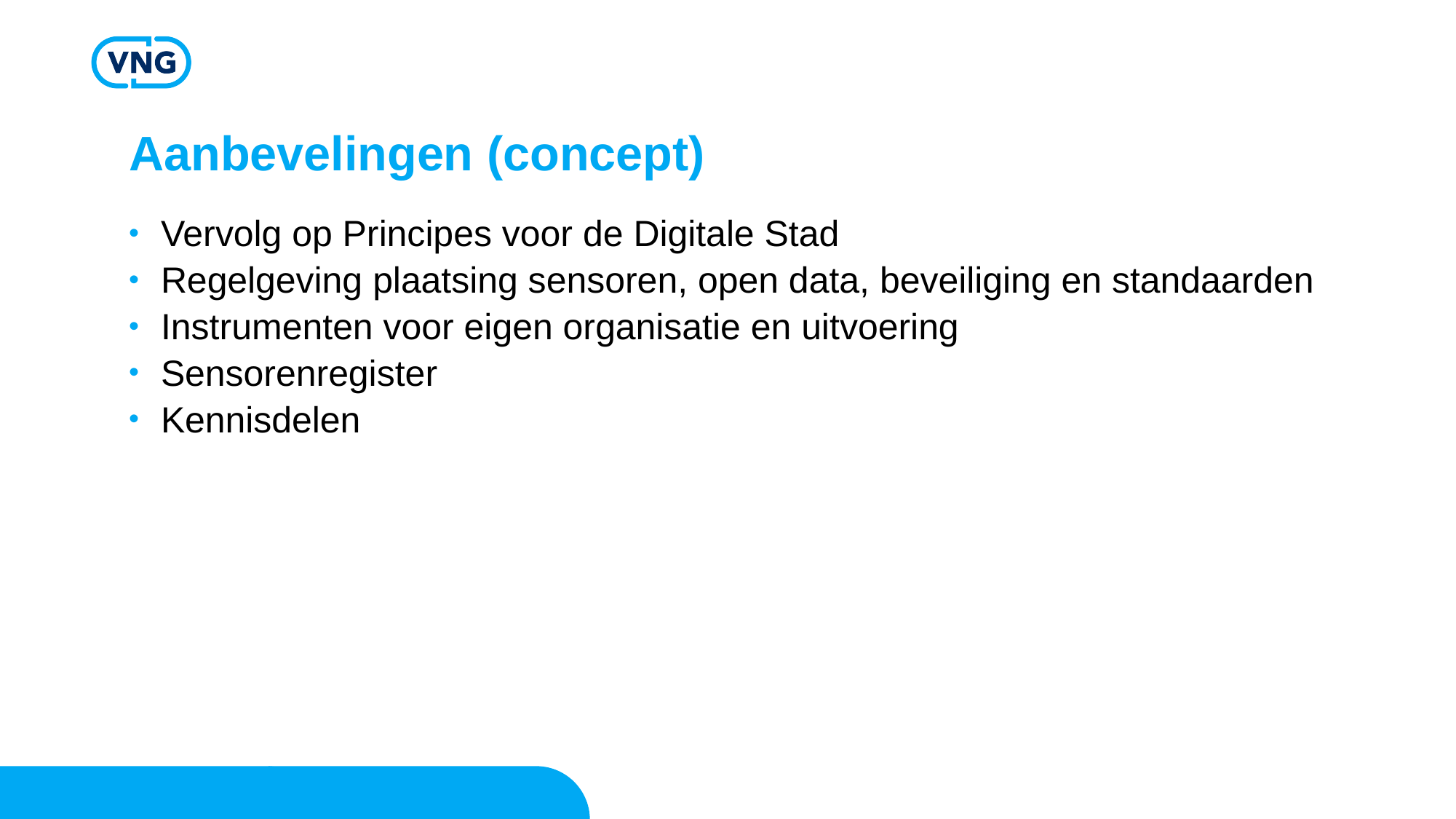

# Aanbevelingen (concept)
Vervolg op Principes voor de Digitale Stad
Regelgeving plaatsing sensoren, open data, beveiliging en standaarden
Instrumenten voor eigen organisatie en uitvoering
Sensorenregister
Kennisdelen